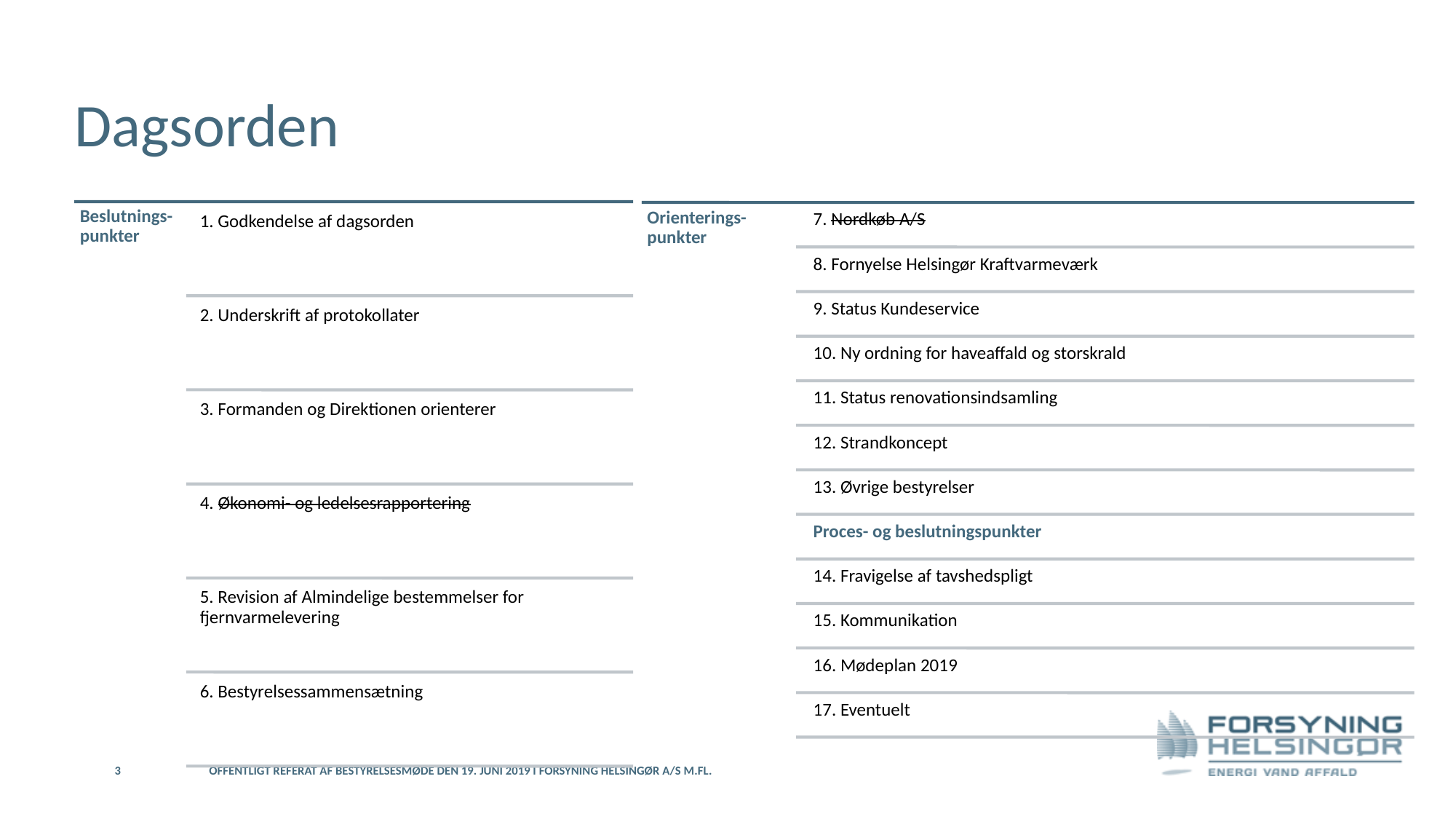

# Dagsorden
Beslutnings-punkter
1. Godkendelse af dagsorden
2. Underskrift af protokollater
3. Formanden og Direktionen orienterer
4. Økonomi- og ledelsesrapportering
5. Revision af Almindelige bestemmelser for fjernvarmelevering
6. Bestyrelsessammensætning
Orienterings-punkter
7. Nordkøb A/S
8. Fornyelse Helsingør Kraftvarmeværk
9. Status Kundeservice
10. Ny ordning for haveaffald og storskrald
11. Status renovationsindsamling
12. Strandkoncept
13. Øvrige bestyrelser
Proces- og beslutningspunkter
14. Fravigelse af tavshedspligt
15. Kommunikation
16. Mødeplan 2019
17. Eventuelt
3
Offentligt referat af bestyrelsesmøde den 19. juni 2019 i Forsyning Helsingør A/S m.fl.